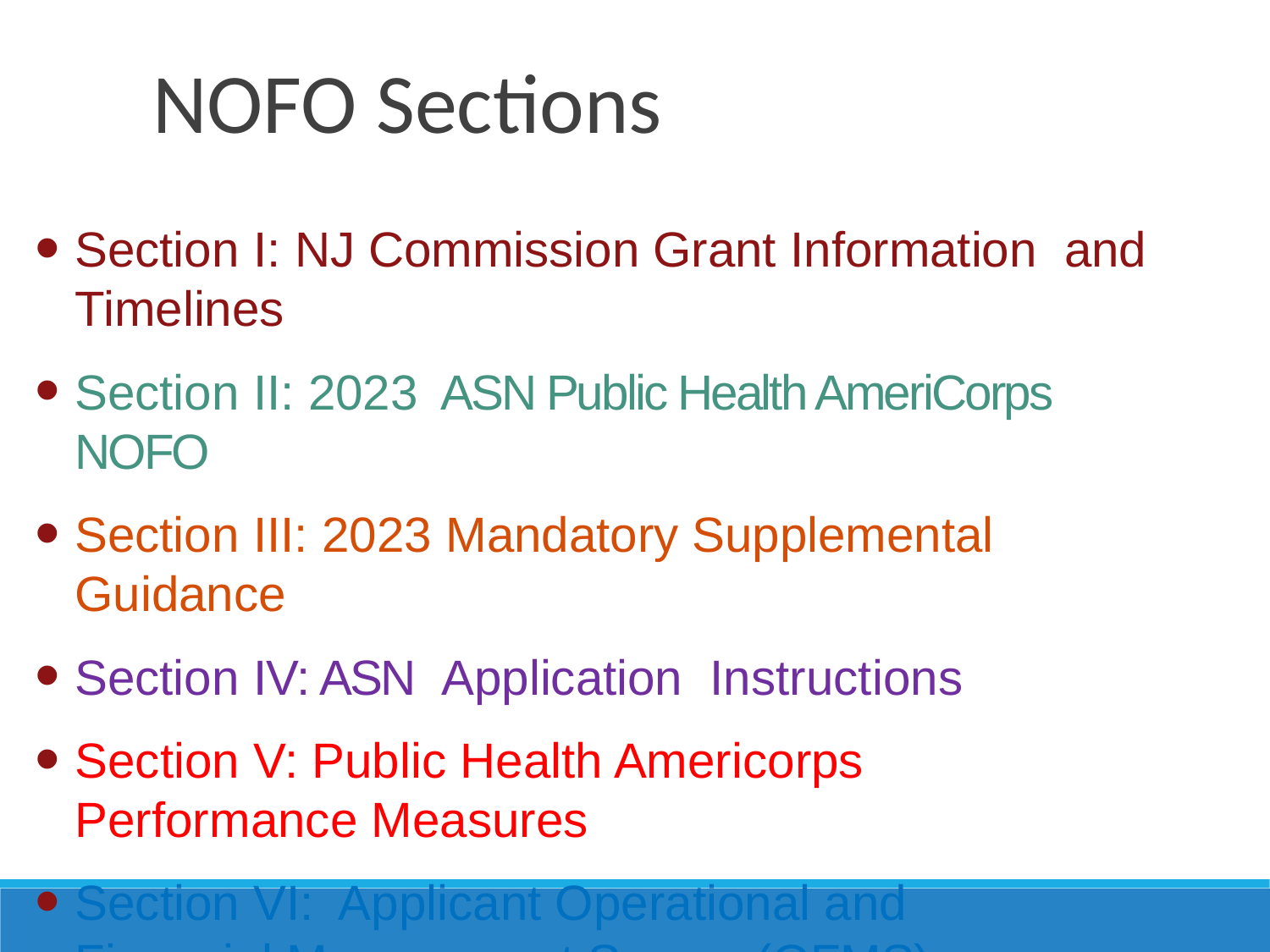

NOFO Sections
Section I: NJ Commission Grant Information  and Timelines
Section II: 2023  ASN Public Health AmeriCorps NOFO
Section III: 2023 Mandatory Supplemental  Guidance
Section IV: ASN  Application  Instructions
Section V: Public Health Americorps Performance Measures
Section VI:  Applicant Operational and Financial Management Survey (OFMS)